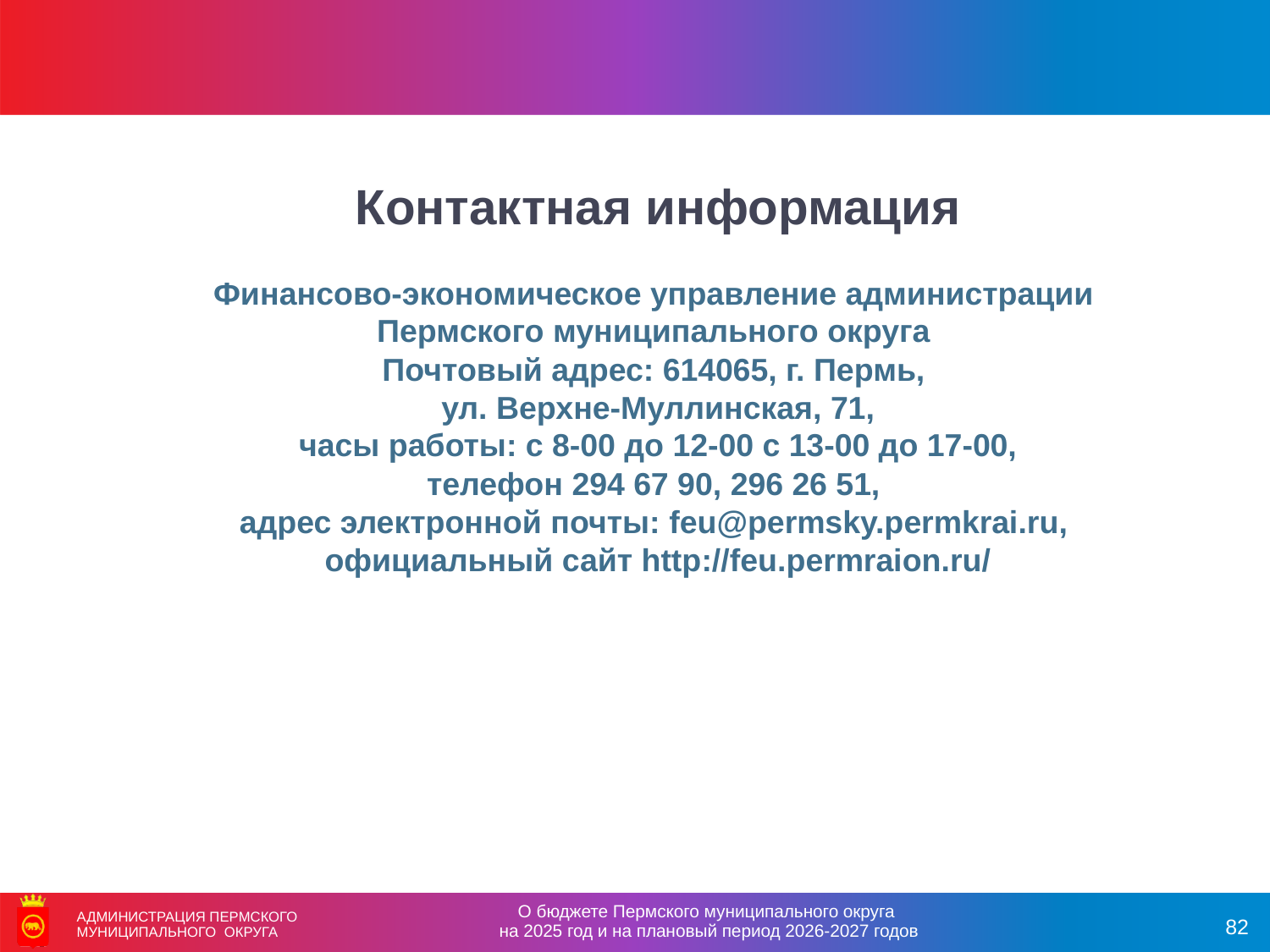

Контактная информация
Финансово-экономическое управление администрации
Пермского муниципального округа
Почтовый адрес: 614065, г. Пермь,
ул. Верхне-Муллинская, 71,
часы работы: с 8-00 до 12-00 с 13-00 до 17-00,
телефон 294 67 90, 296 26 51,
адрес электронной почты: feu@permsky.permkrai.ru,
официальный сайт http://feu.permraion.ru/
О бюджете Пермского муниципального округа
на 2025 год и на плановый период 2026-2027 годов
АДМИНИСТРАЦИЯ ПЕРМСКОГО МУНИЦИПАЛЬНОГО  ОКРУГА